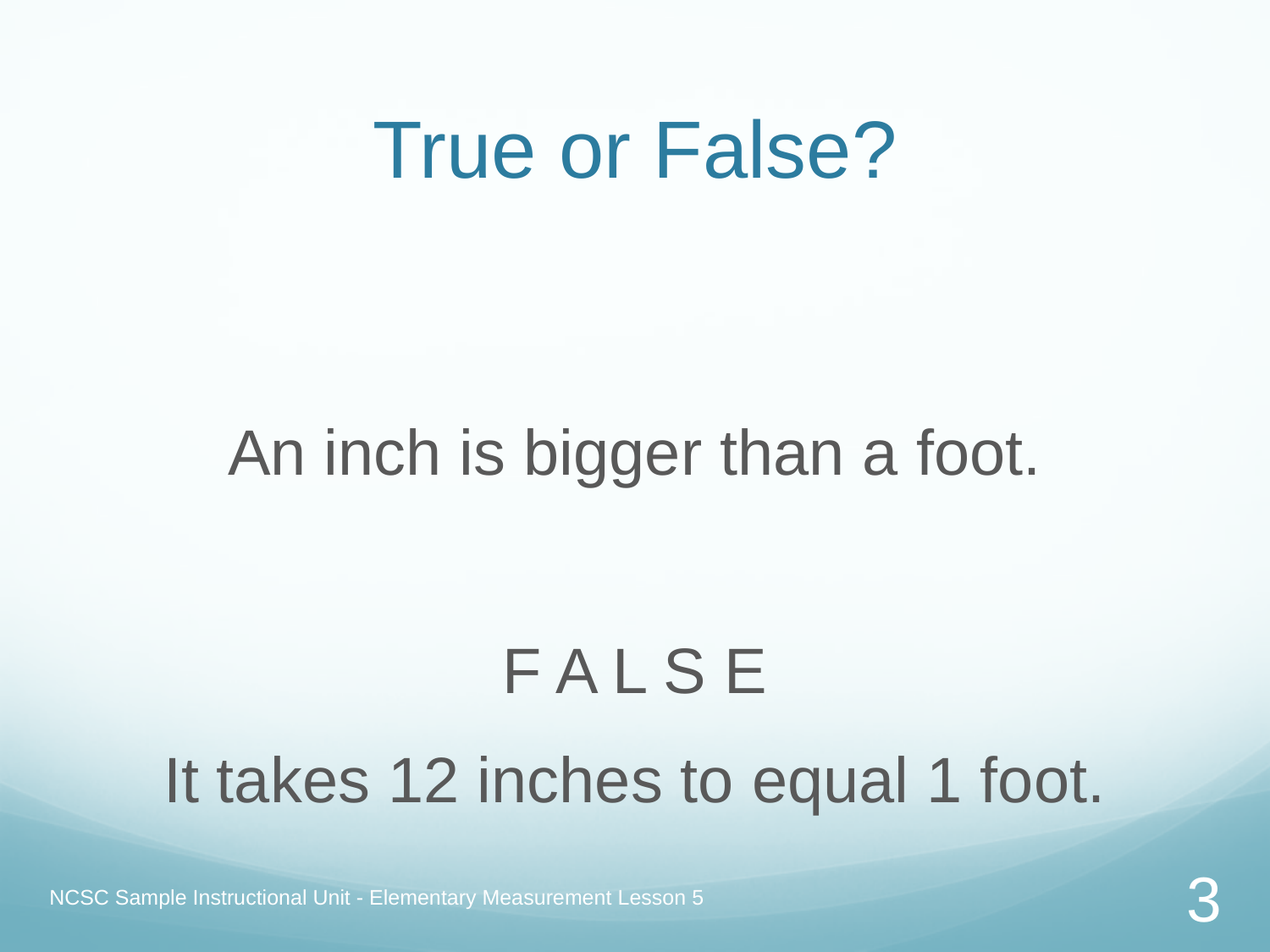

# True or False?
An inch is bigger than a foot.

F A L S E
It takes 12 inches to equal 1 foot.
NCSC Sample Instructional Unit - Elementary Measurement Lesson 5
3